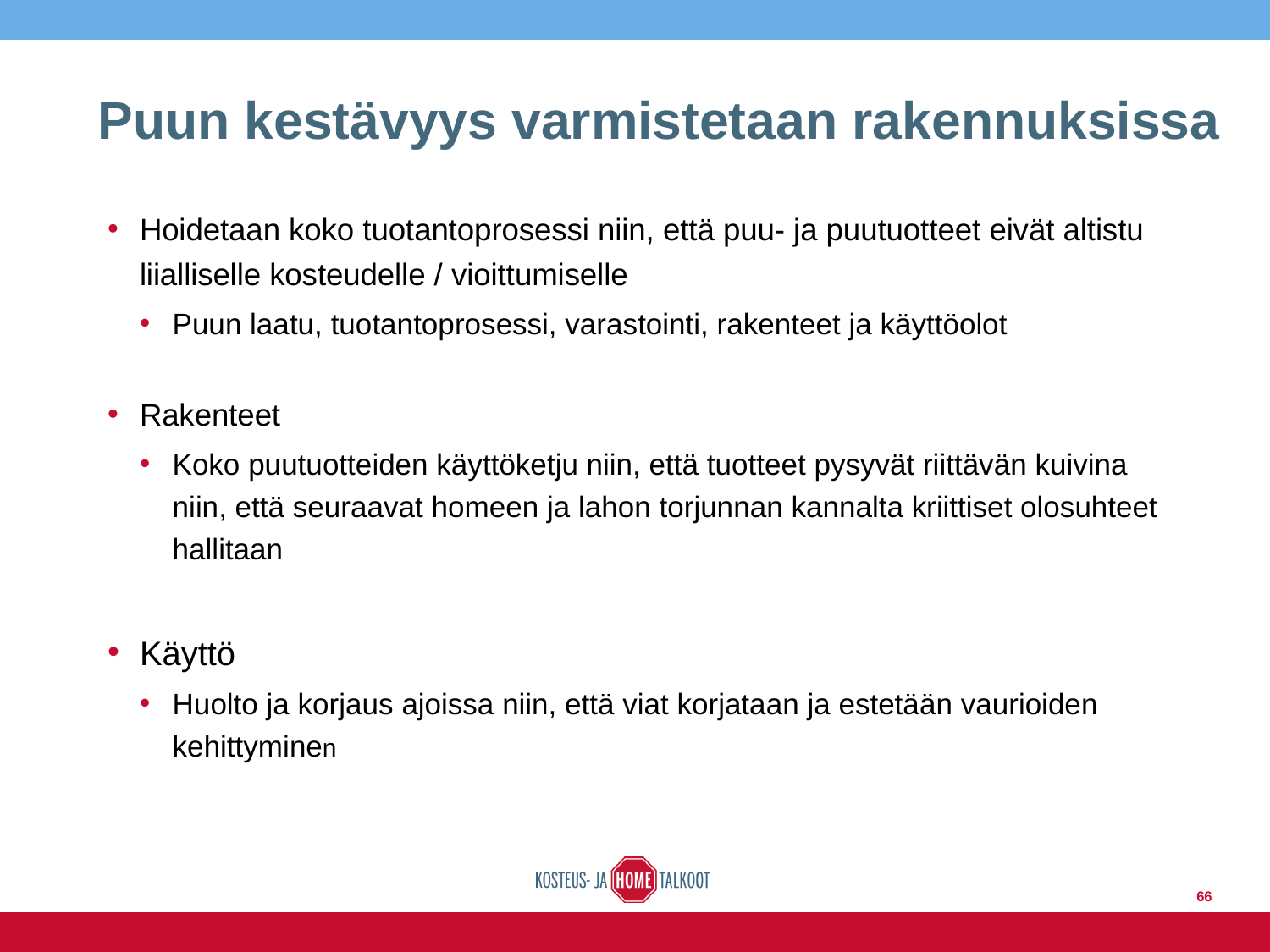

# Puun kestävyys varmistetaan rakennuksissa
Hoidetaan koko tuotantoprosessi niin, että puu- ja puutuotteet eivät altistu liialliselle kosteudelle / vioittumiselle
Puun laatu, tuotantoprosessi, varastointi, rakenteet ja käyttöolot

Rakenteet
Koko puutuotteiden käyttöketju niin, että tuotteet pysyvät riittävän kuivina niin, että seuraavat homeen ja lahon torjunnan kannalta kriittiset olosuhteet hallitaan

Käyttö
Huolto ja korjaus ajoissa niin, että viat korjataan ja estetään vaurioiden kehittyminen
66